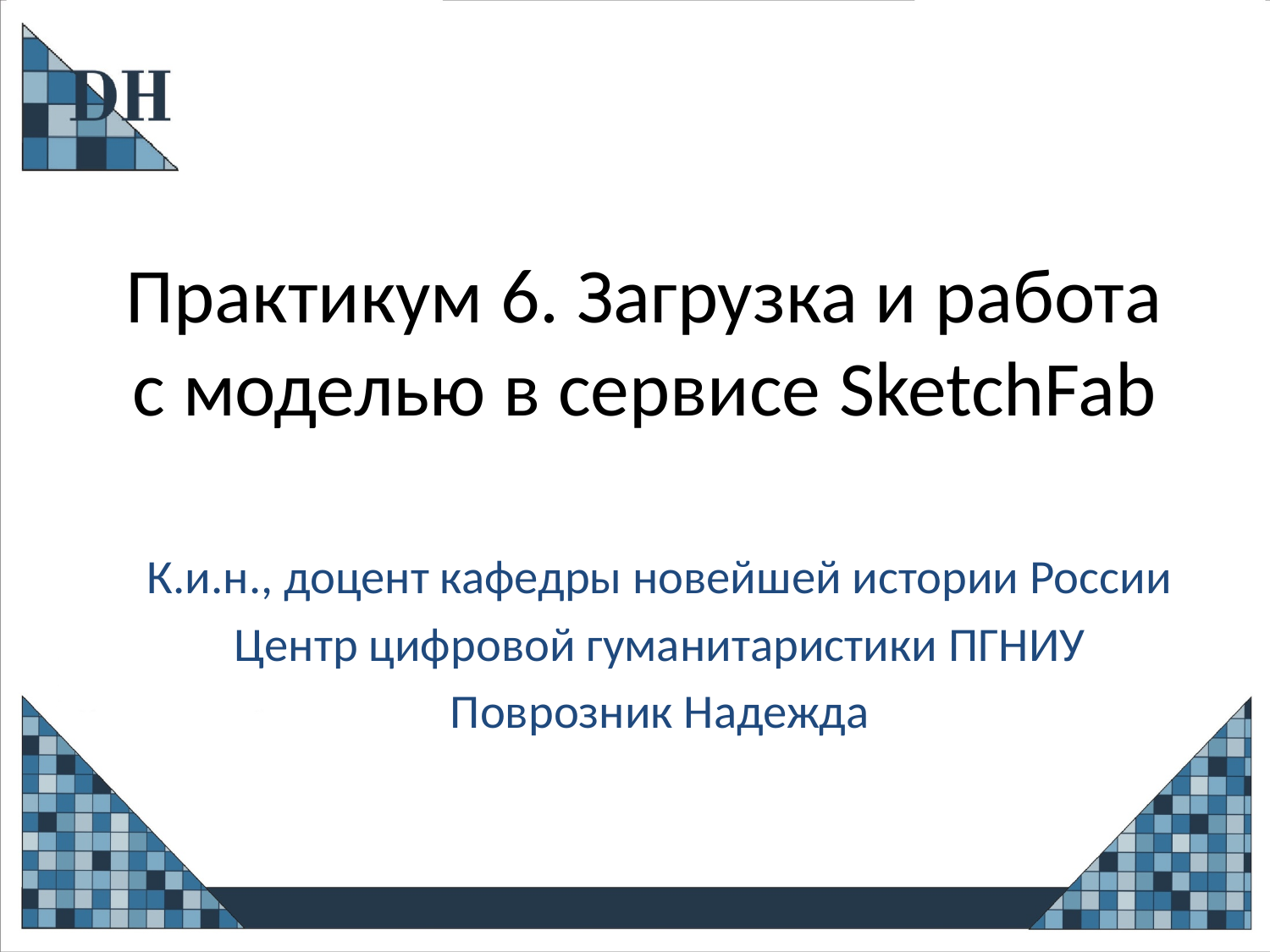

# Практикум 6. Загрузка и работа с моделью в сервисе SketchFab
К.и.н., доцент кафедры новейшей истории России
Центр цифровой гуманитаристики ПГНИУ
Поврозник Надежда